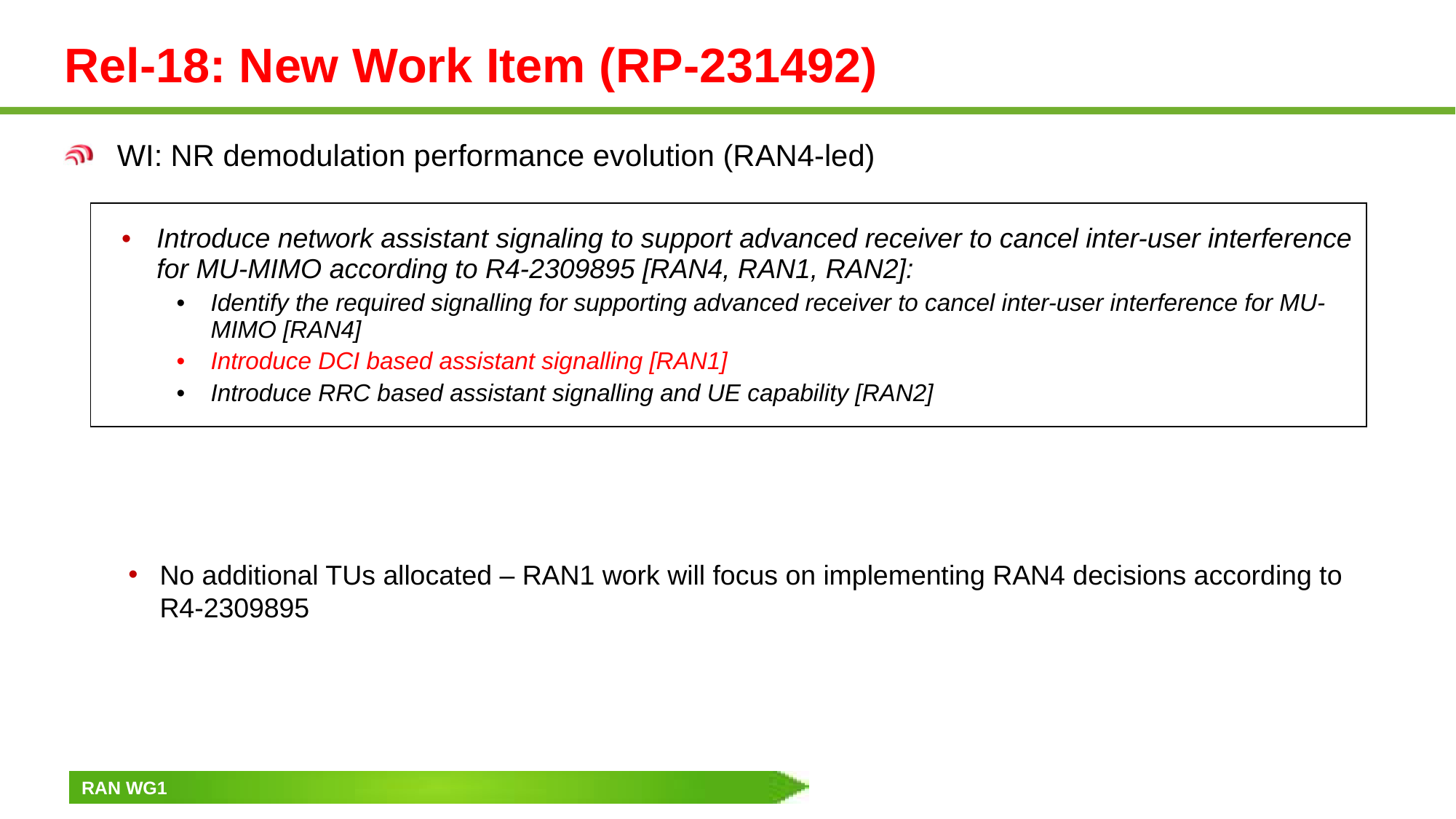

# Rel-18: New Work Item (RP-231492)
WI: NR demodulation performance evolution (RAN4-led)

No additional TUs allocated – RAN1 work will focus on implementing RAN4 decisions according to R4-2309895

| Introduce network assistant signaling to support advanced receiver to cancel inter-user interference for MU-MIMO according to R4-2309895 [RAN4, RAN1, RAN2]: Identify the required signalling for supporting advanced receiver to cancel inter-user interference for MU-MIMO [RAN4] Introduce DCI based assistant signalling [RAN1] Introduce RRC based assistant signalling and UE capability [RAN2] |
| --- |